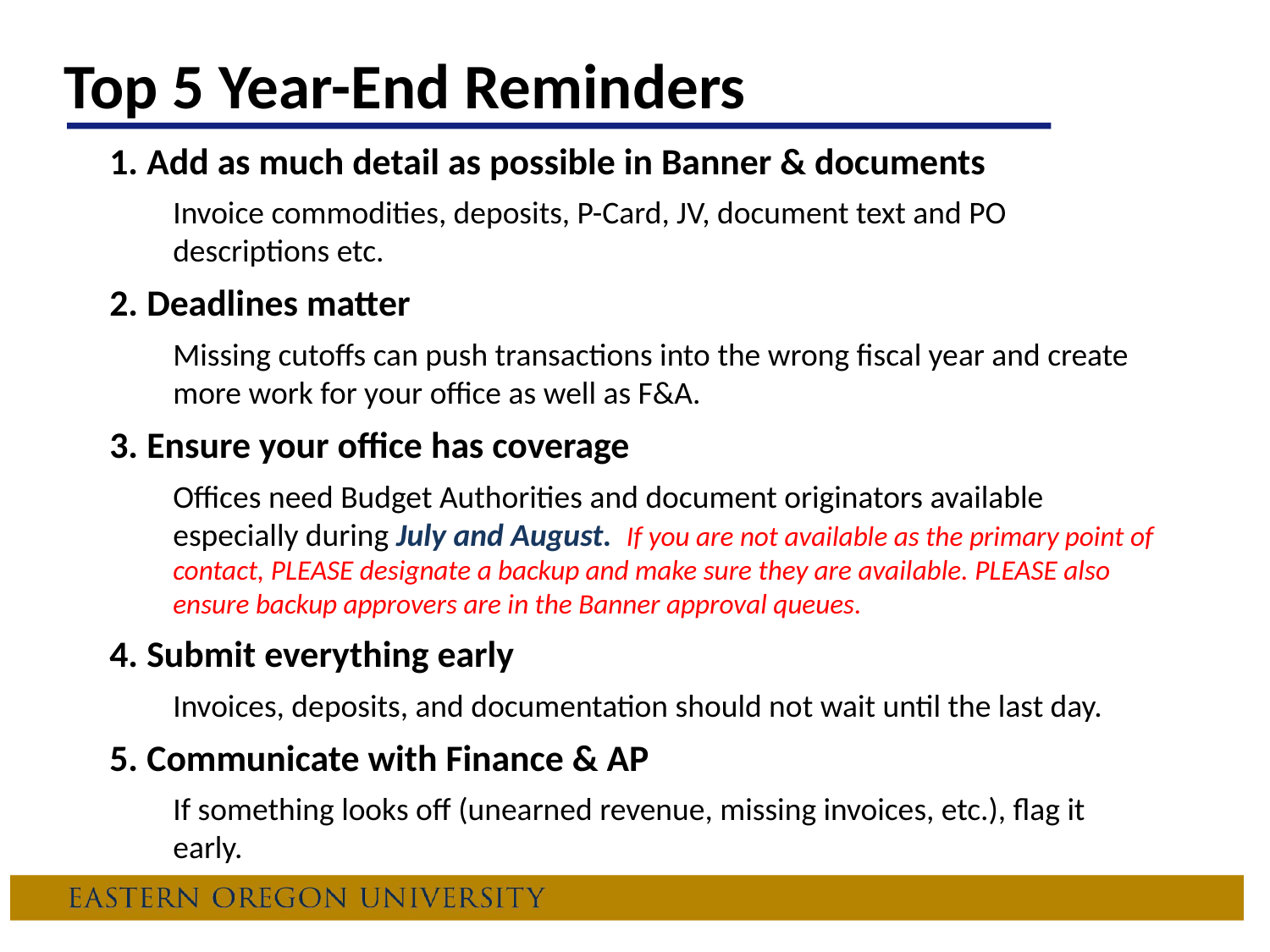

# Top 5 Year-End Reminders

 Add as much detail as possible in Banner & documents
Invoice commodities, deposits, P-Card, JV, document text and PO descriptions etc.
 Deadlines matter
Missing cutoffs can push transactions into the wrong fiscal year and create more work for your office as well as F&A.
 Ensure your office has coverage
Offices need Budget Authorities and document originators available especially during July and August.  If you are not available as the primary point of contact, PLEASE designate a backup and make sure they are available. PLEASE also ensure backup approvers are in the Banner approval queues.
 Submit everything early
Invoices, deposits, and documentation should not wait until the last day.
 Communicate with Finance & AP
If something looks off (unearned revenue, missing invoices, etc.), flag it early.